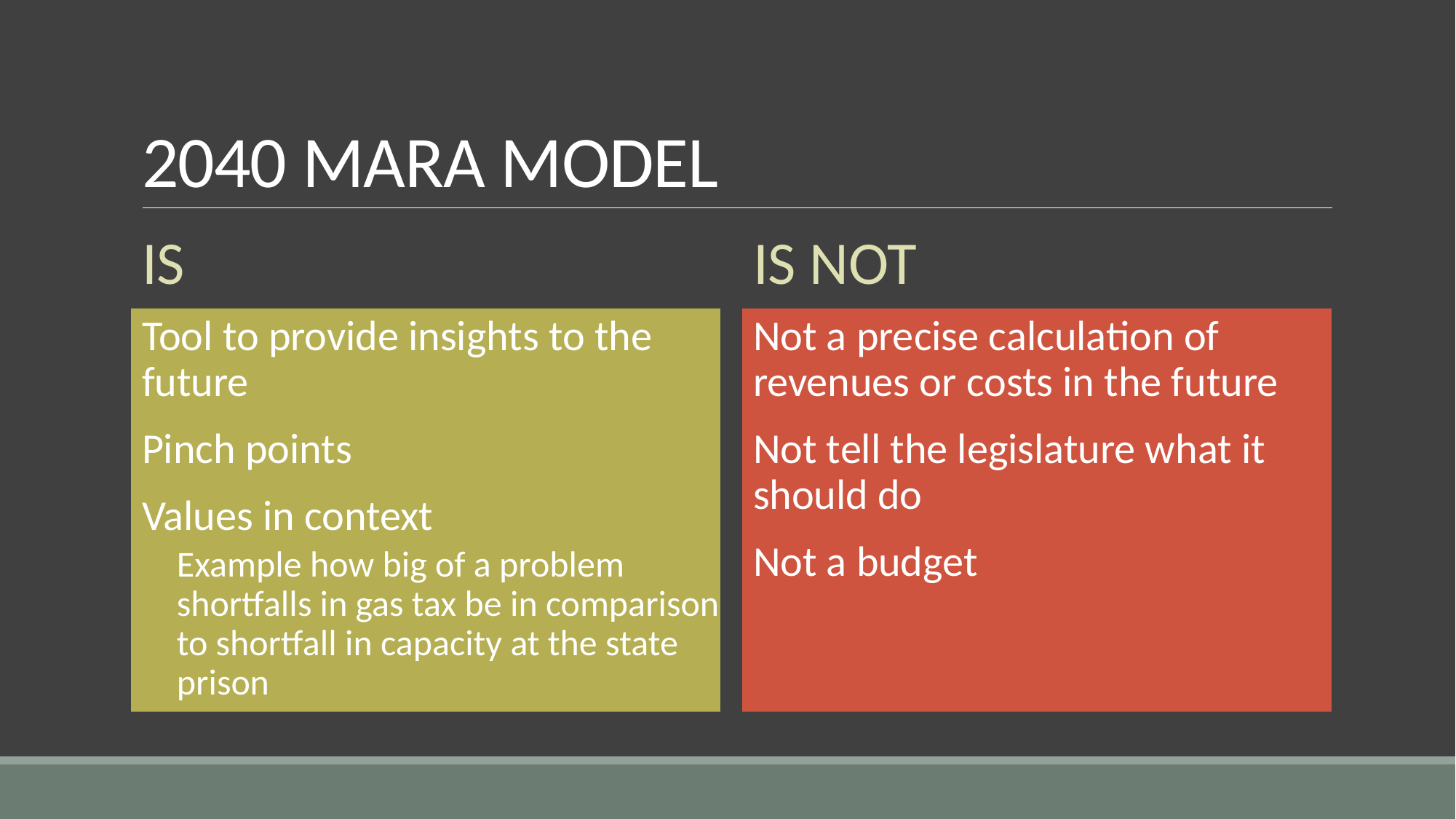

# 2040 MARA MODEL
IS
IS NOT
Tool to provide insights to the future
Pinch points
Values in context
Example how big of a problem shortfalls in gas tax be in comparison to shortfall in capacity at the state prison
Not a precise calculation of revenues or costs in the future
Not tell the legislature what it should do
Not a budget